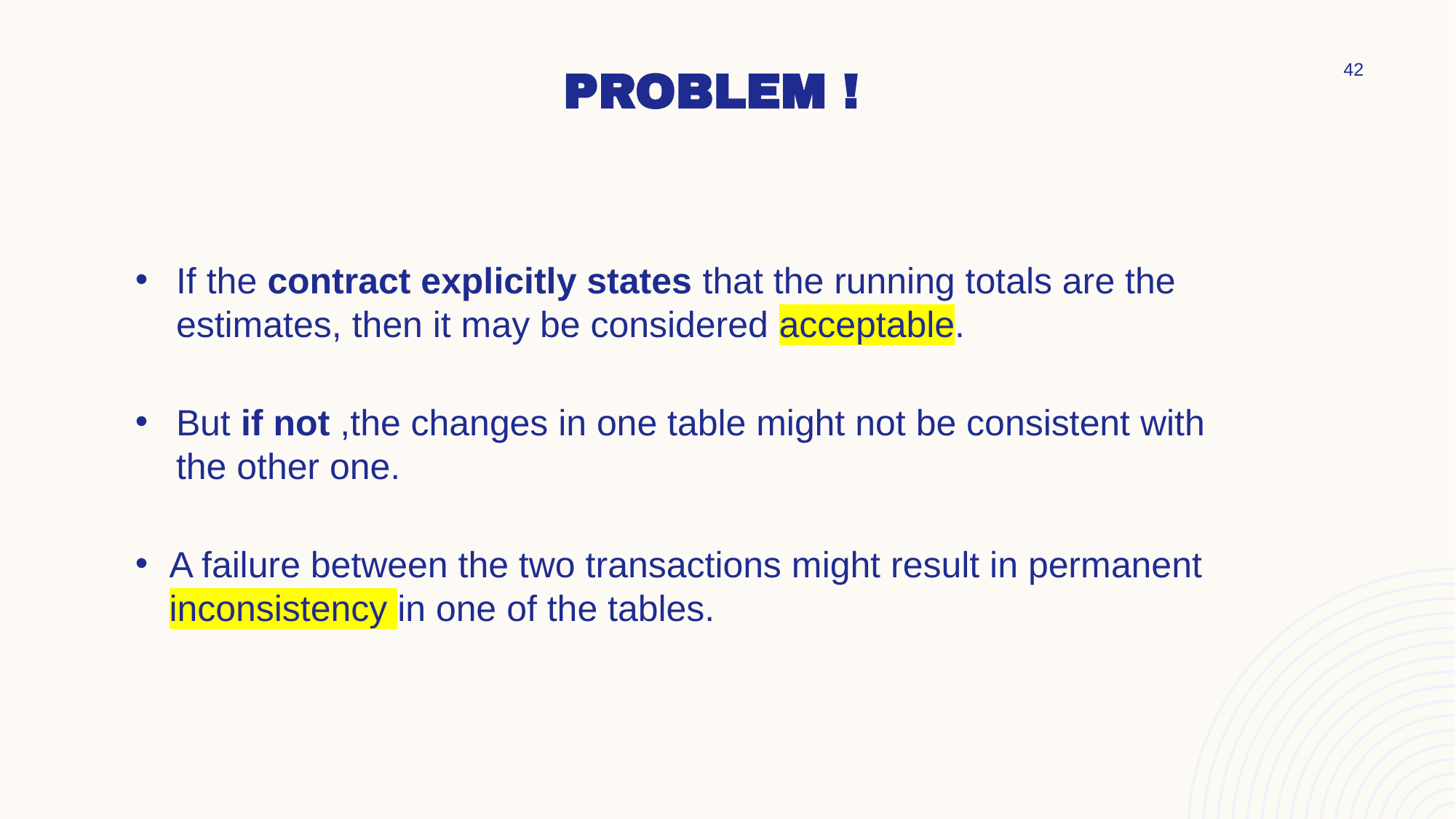

# PROBLEM !
42
If the contract explicitly states that the running totals are the estimates, then it may be considered acceptable.

But if not ,the changes in one table might not be consistent with the other one.

A failure between the two transactions might result in permanent inconsistency in one of the tables.